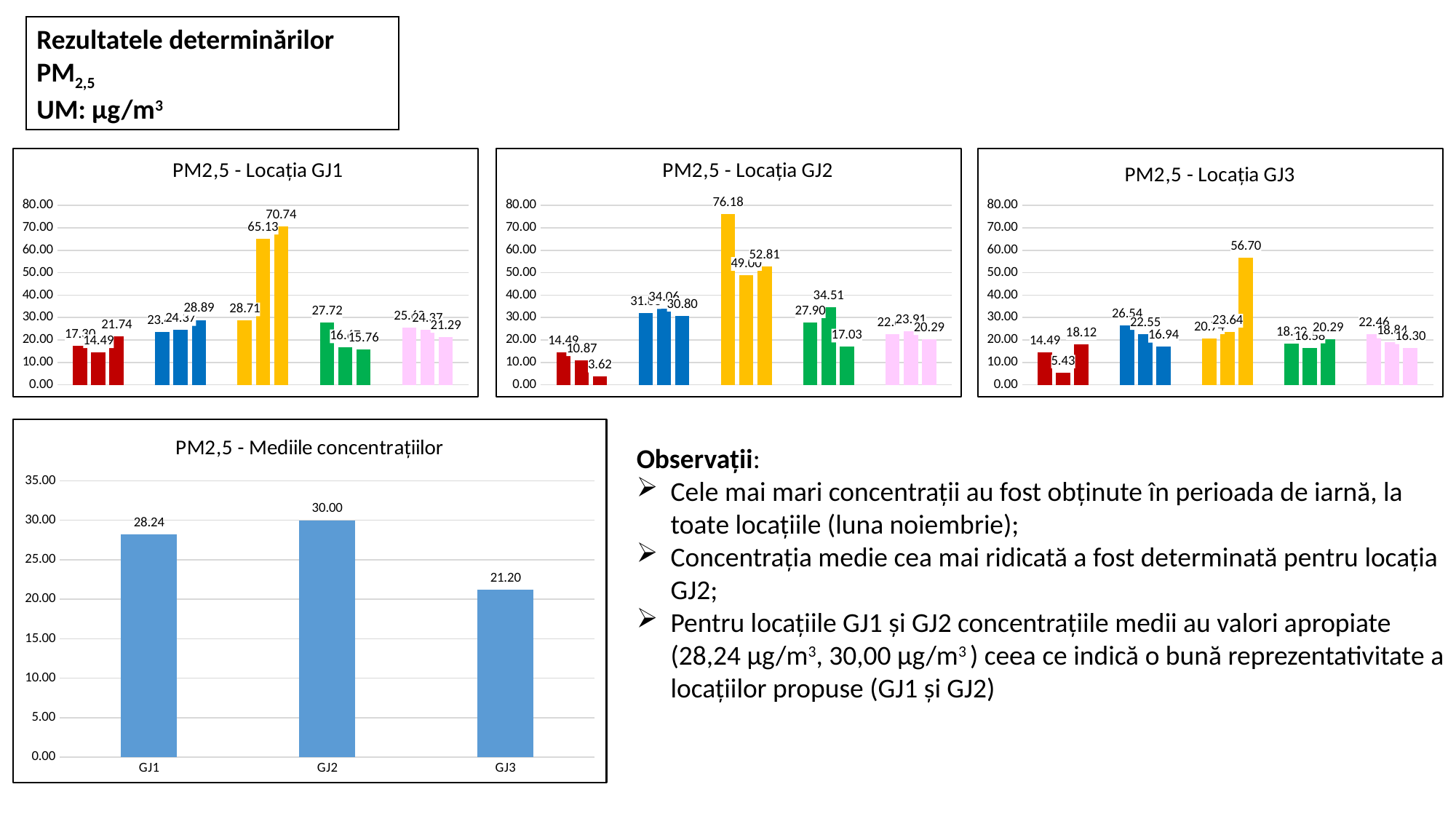

Rezultatele determinărilor
PM2,5
UM: µg/m3

### Chart: PM2,5 - Locația GJ1

| Category |  |  |  |
|---|---|---|---|

### Chart: PM2,5 - Locația GJ2

| Category |  |  |  |
|---|---|---|---|

### Chart: PM2,5 - Locația GJ3

| Category |  |  |  |
|---|---|---|---|

### Chart: PM2,5 - Mediile concentrațiilor

| Category | media |
|---|---|
| GJ1 | 28.243677536231807 |
| GJ2 | 30.00005797101456 |
| GJ3 | 21.195188405797076 |
Observații:
Cele mai mari concentrații au fost obținute în perioada de iarnă, la toate locațiile (luna noiembrie);
Concentrația medie cea mai ridicată a fost determinată pentru locația GJ2;
Pentru locațiile GJ1 și GJ2 concentrațiile medii au valori apropiate (28,24 µg/m3, 30,00 µg/m3 ) ceea ce indică o bună reprezentativitate a locațiilor propuse (GJ1 și GJ2)